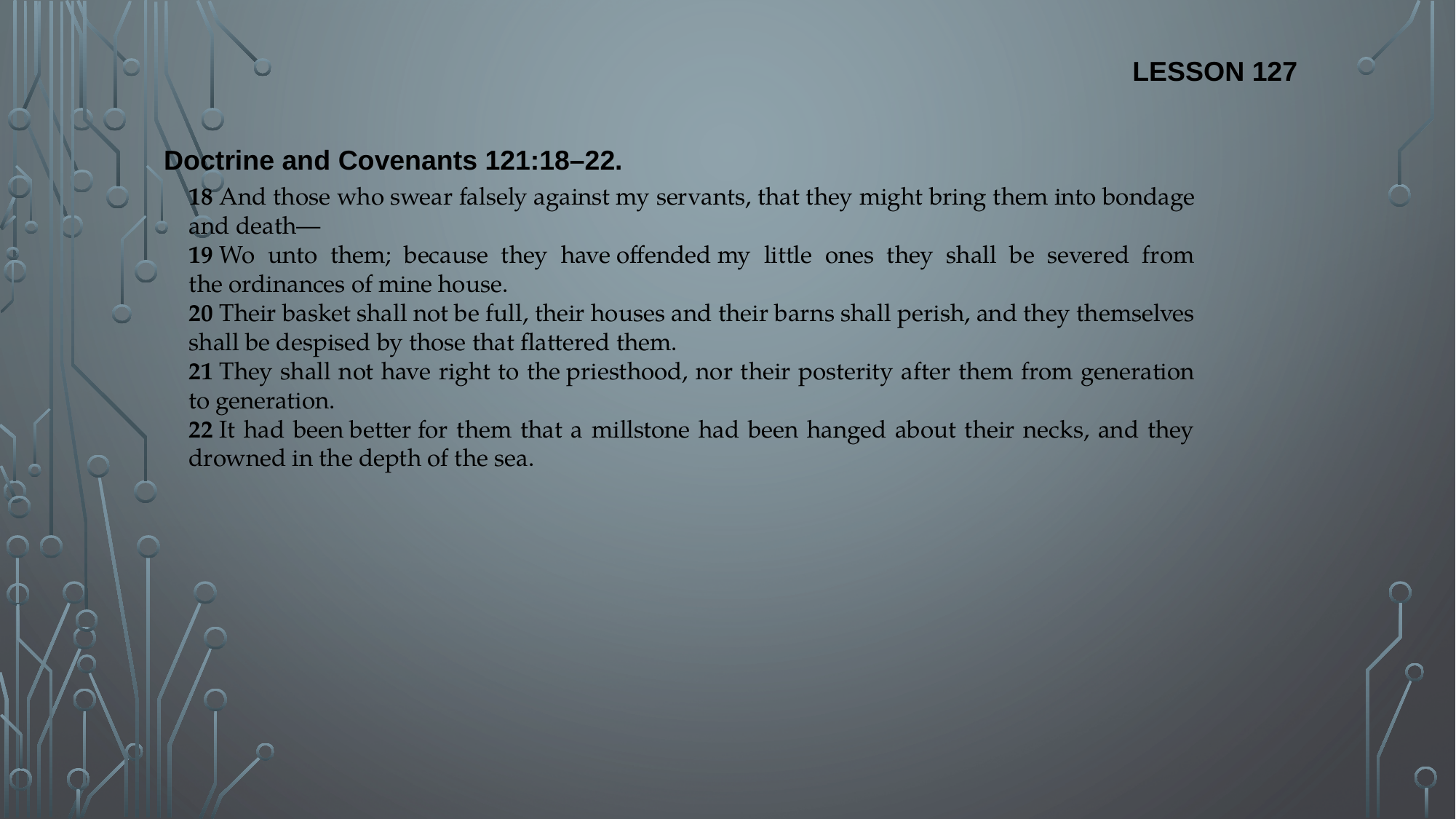

LESSON 127
Doctrine and Covenants 121:18–22.
18 And those who swear falsely against my servants, that they might bring them into bondage and death—
19 Wo unto them; because they have offended my little ones they shall be severed from the ordinances of mine house.
20 Their basket shall not be full, their houses and their barns shall perish, and they themselves shall be despised by those that flattered them.
21 They shall not have right to the priesthood, nor their posterity after them from generation to generation.
22 It had been better for them that a millstone had been hanged about their necks, and they drowned in the depth of the sea.